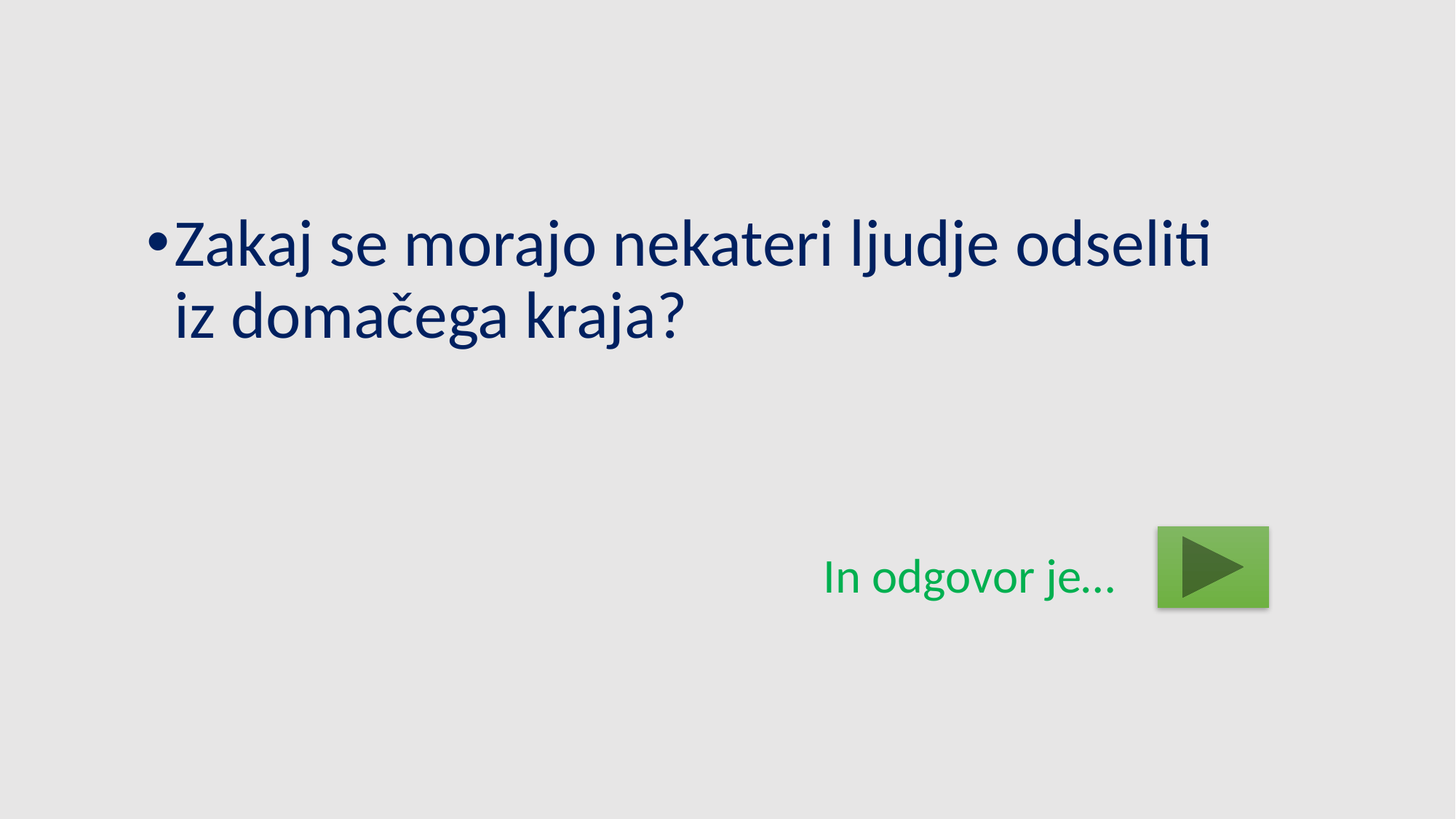

Zakaj se morajo nekateri ljudje odseliti iz domačega kraja?

                                                              In odgovor je…